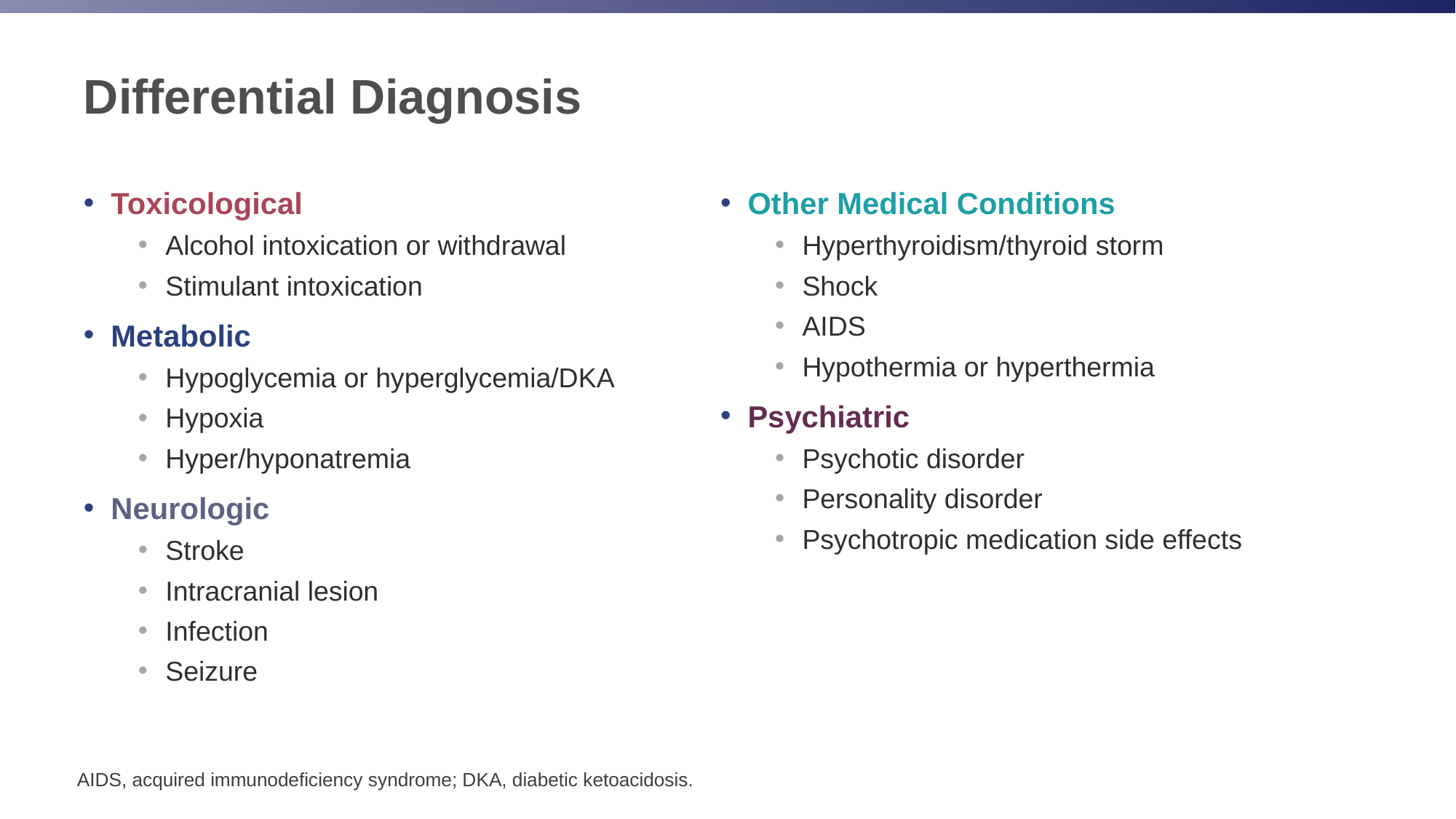

# Differential Diagnosis
Toxicological
Alcohol intoxication or withdrawal
Stimulant intoxication
Metabolic
Hypoglycemia or hyperglycemia/DKA
Hypoxia
Hyper/hyponatremia
Neurologic
Stroke
Intracranial lesion
Infection
Seizure
Other Medical Conditions
Hyperthyroidism/thyroid storm
Shock
AIDS
Hypothermia or hyperthermia
Psychiatric
Psychotic disorder
Personality disorder
Psychotropic medication side effects

AIDS, acquired immunodeficiency syndrome; DKA, diabetic ketoacidosis.